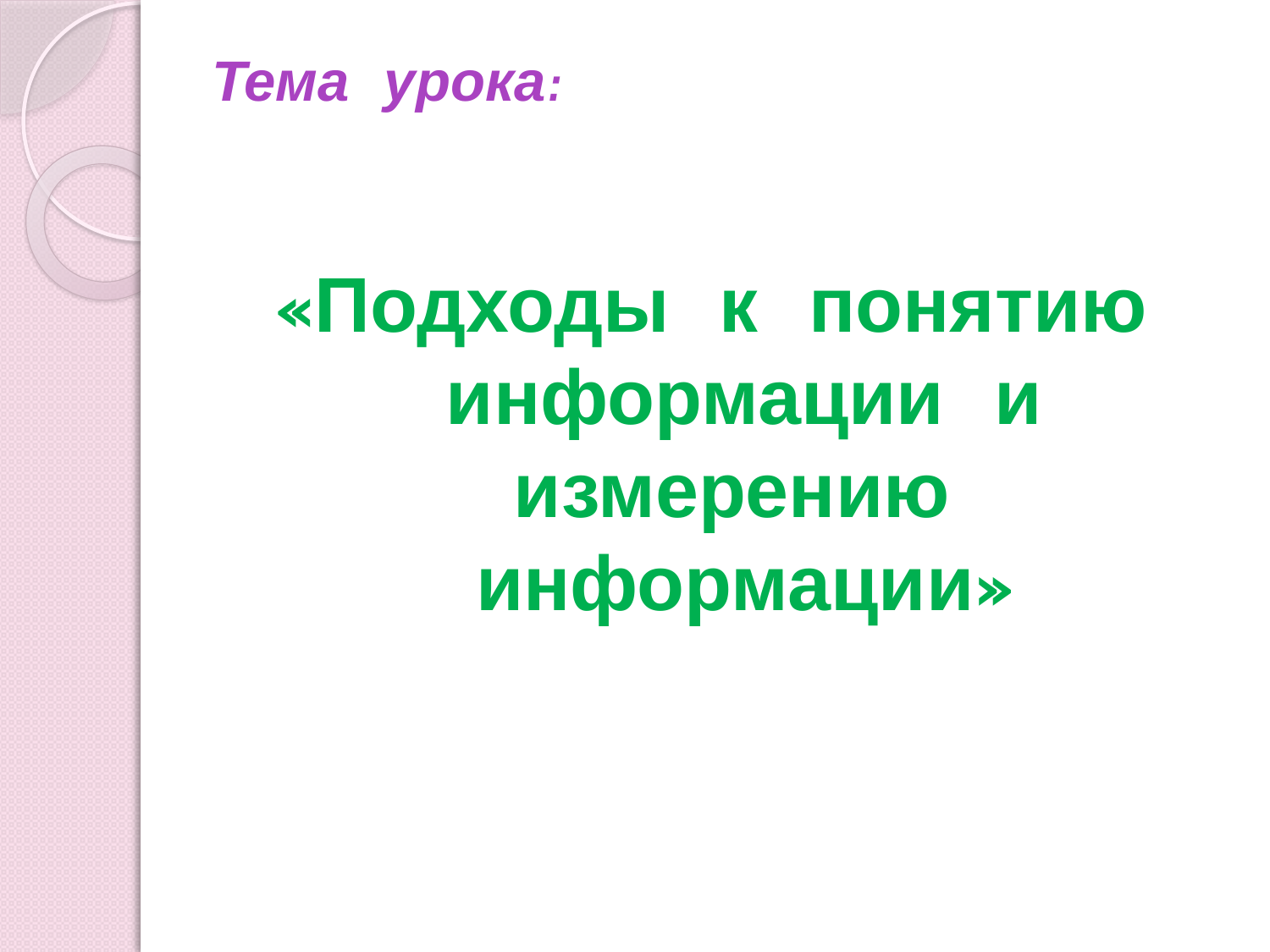

# Тема  урока:
«Подходы  к  понятию  информации  и измерению  информации»